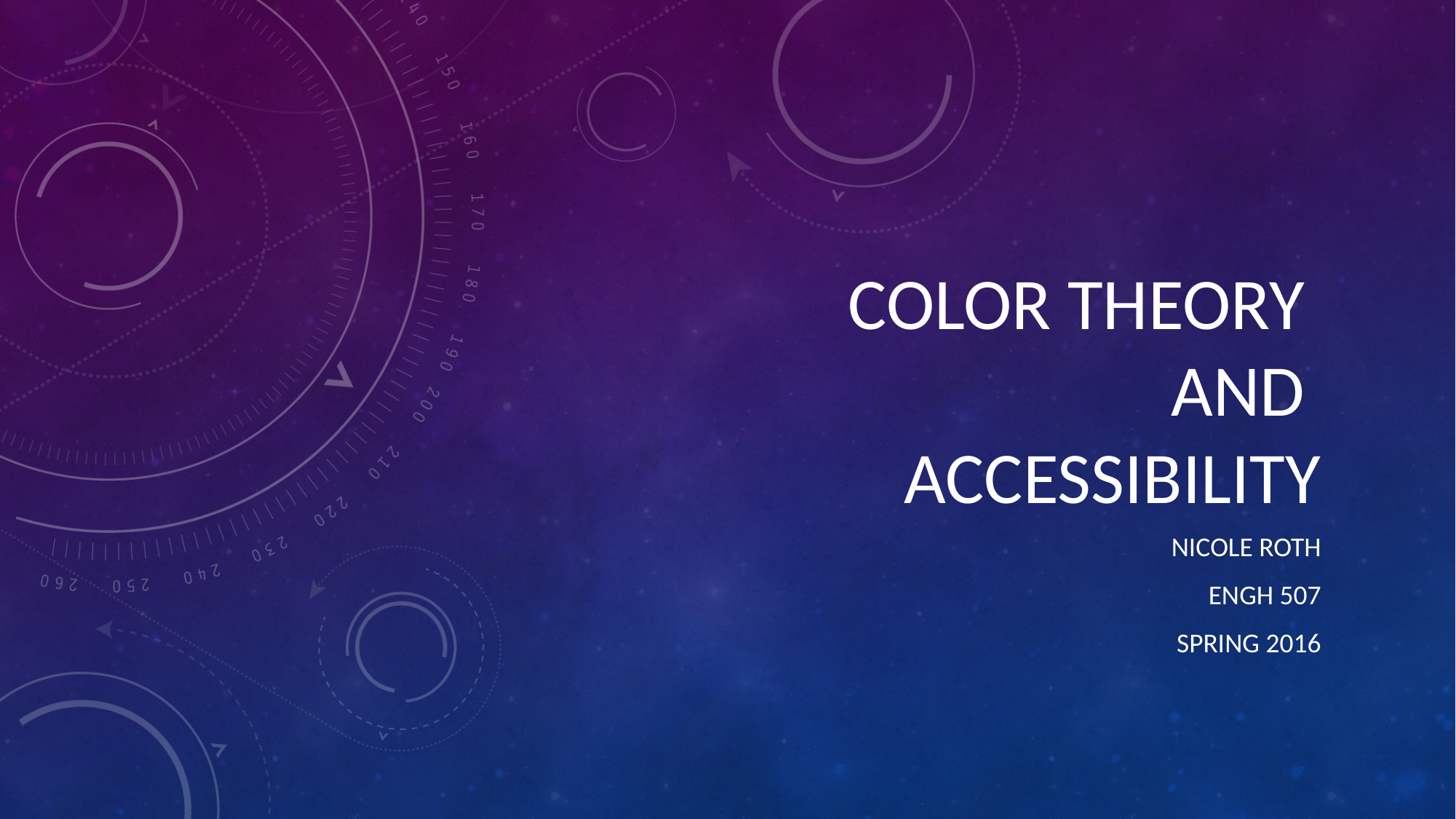

# Color Theory and Accessibility
Nicole Roth
ENGH 507
Spring 2016